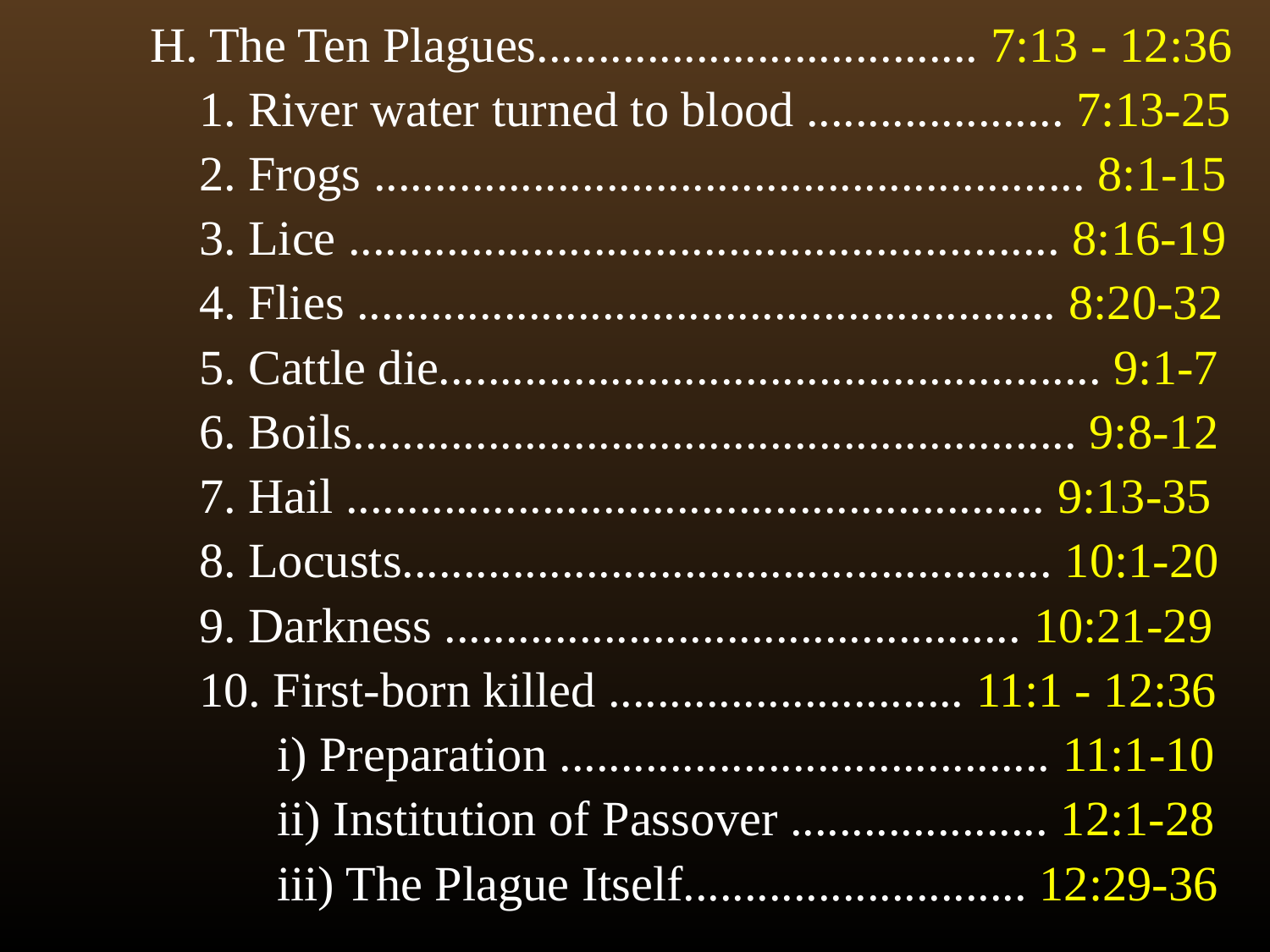

H. The Ten Plagues.................................... 7:13 - 12:36
	    1. River water turned to blood ..................... 7:13-25
	    2. Frogs .......................................................... 8:1-15
	    3. Lice .......................................................... 8:16-19
	    4. Flies ......................................................... 8:20-32
	    5. Cattle die...................................................... 9:1-7
	    6. Boils........................................................... 9:8-12
	    7. Hail ......................................................... 9:13-35
	    8. Locusts..................................................... 10:1-20
	    9. Darkness ............................................... 10:21-29
	    10. First-born killed ............................. 11:1 - 12:36
		i) Preparation ........................................ 11:1-10
		ii) Institution of Passover ..................... 12:1-28
		iii) The Plague Itself............................ 12:29-36